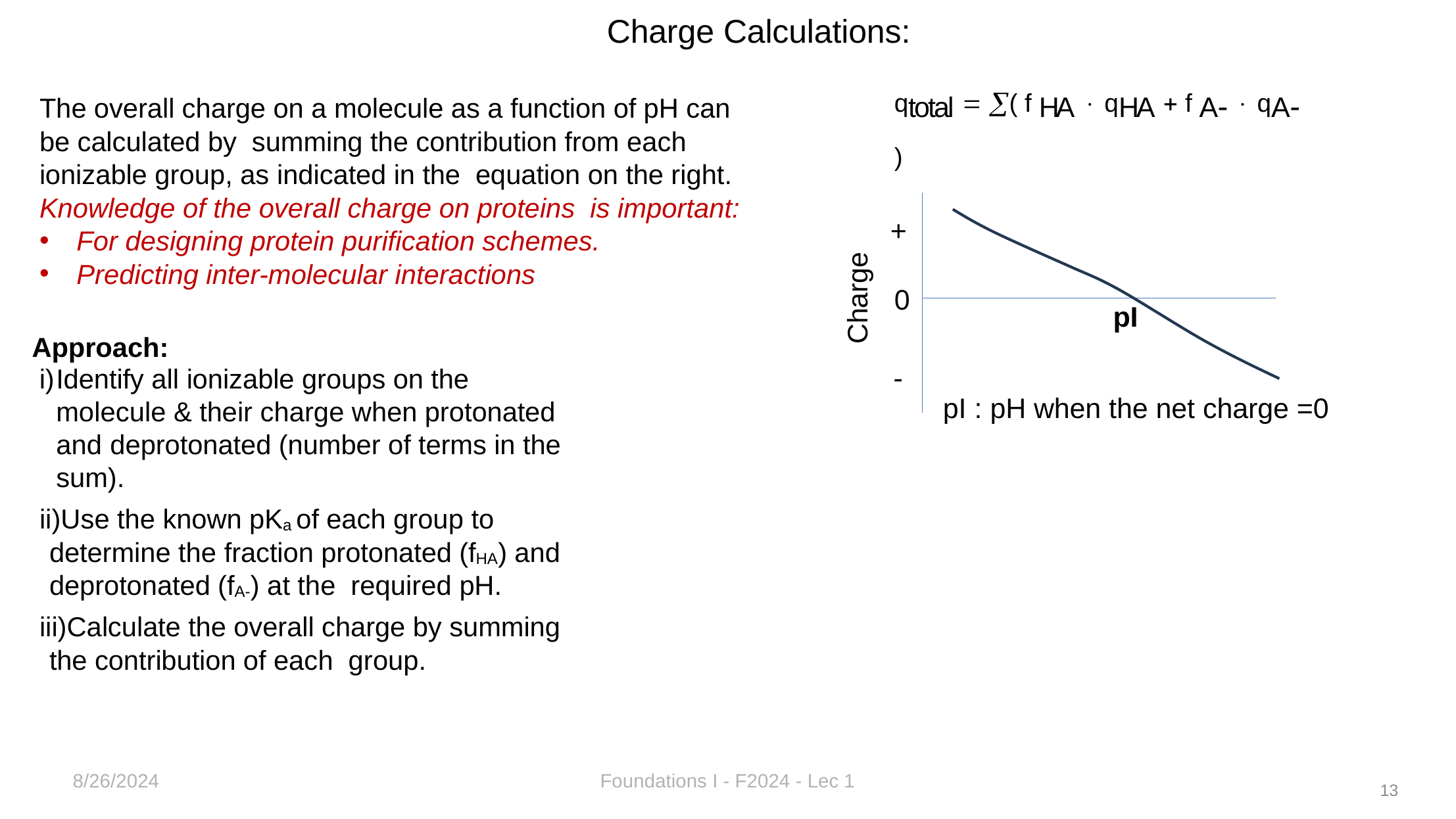

Charge Calculations:
qtotal = ∑( f HA ⋅ qHA + f A− ⋅ qA− )
The overall charge on a molecule as a function of pH can be calculated by  summing the contribution from each ionizable group, as indicated in the  equation on the right.
Knowledge of the overall charge on proteins  is important:
For designing protein purification schemes.
Predicting inter-molecular interactions
+

Charge
0
pI
-
pI : pH when the net charge =0
Approach:
Identify all ionizable groups on the molecule & their charge when protonated and deprotonated (number of terms in the sum).
Use the known pKa of each group to determine the fraction protonated (fHA) and deprotonated (fA-) at the  required pH.
Calculate the overall charge by summing the contribution of each  group.

8/26/2024
Foundations I - F2024 - Lec 1
13